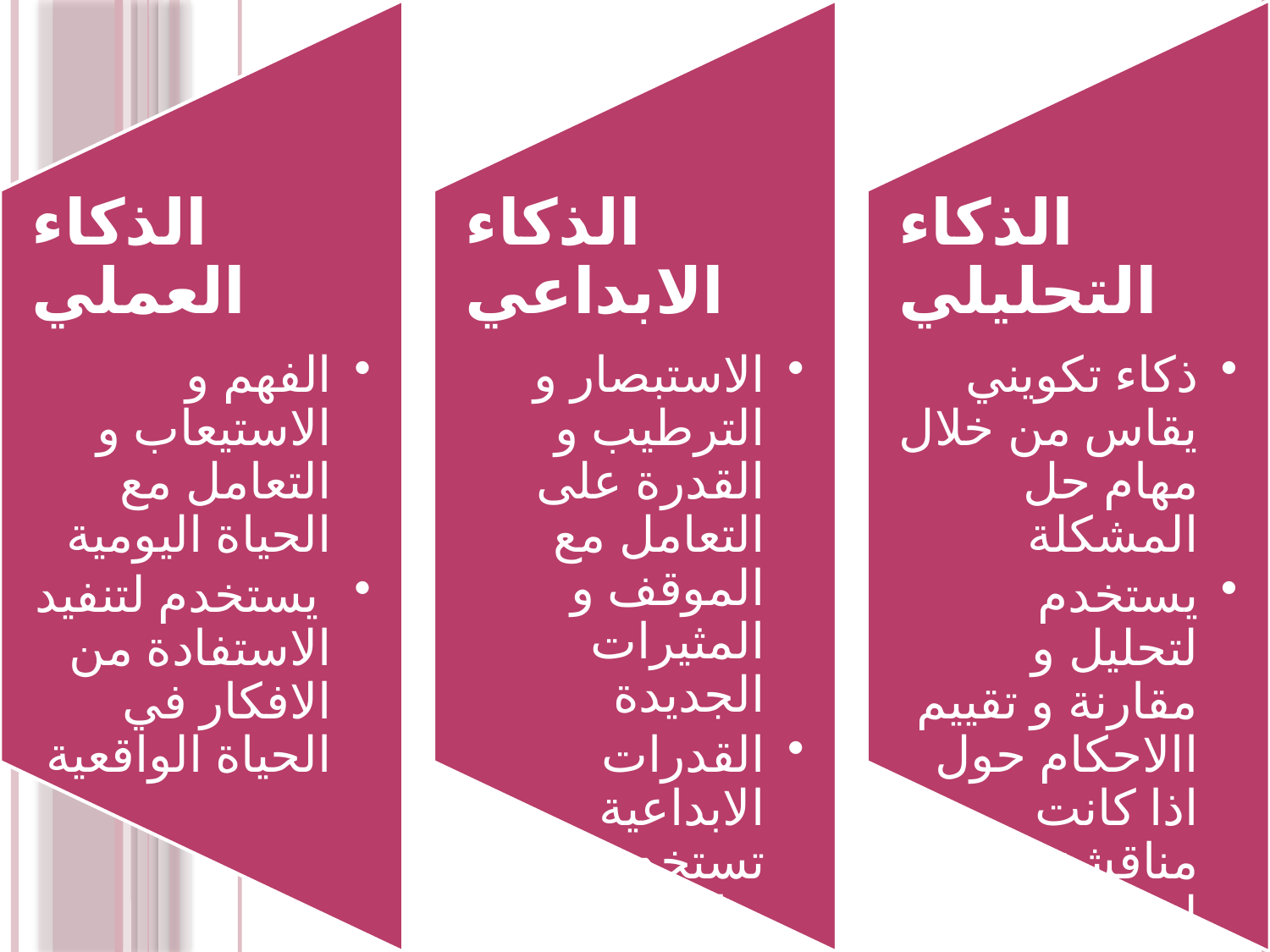

الذكاء التحليلي
ذكاء تكويني يقاس من خلال مهام حل المشكلة
يستخدم لتحليل و مقارنة و تقييم االاحكام حول اذا كانت مناقشة معينة لموضوع منطقية ام لا
الذكاء الابداعي
الاستبصار و الترطيب و القدرة على التعامل مع الموقف و المثيرات الجديدة
القدرات الابداعية تستخدم للخلق و الاستكشاف و التحليل
الذكاء العملي
الفهم و الاستيعاب و التعامل مع الحياة اليومية
 يستخدم لتنفيد الاستفادة من الافكار في الحياة الواقعية